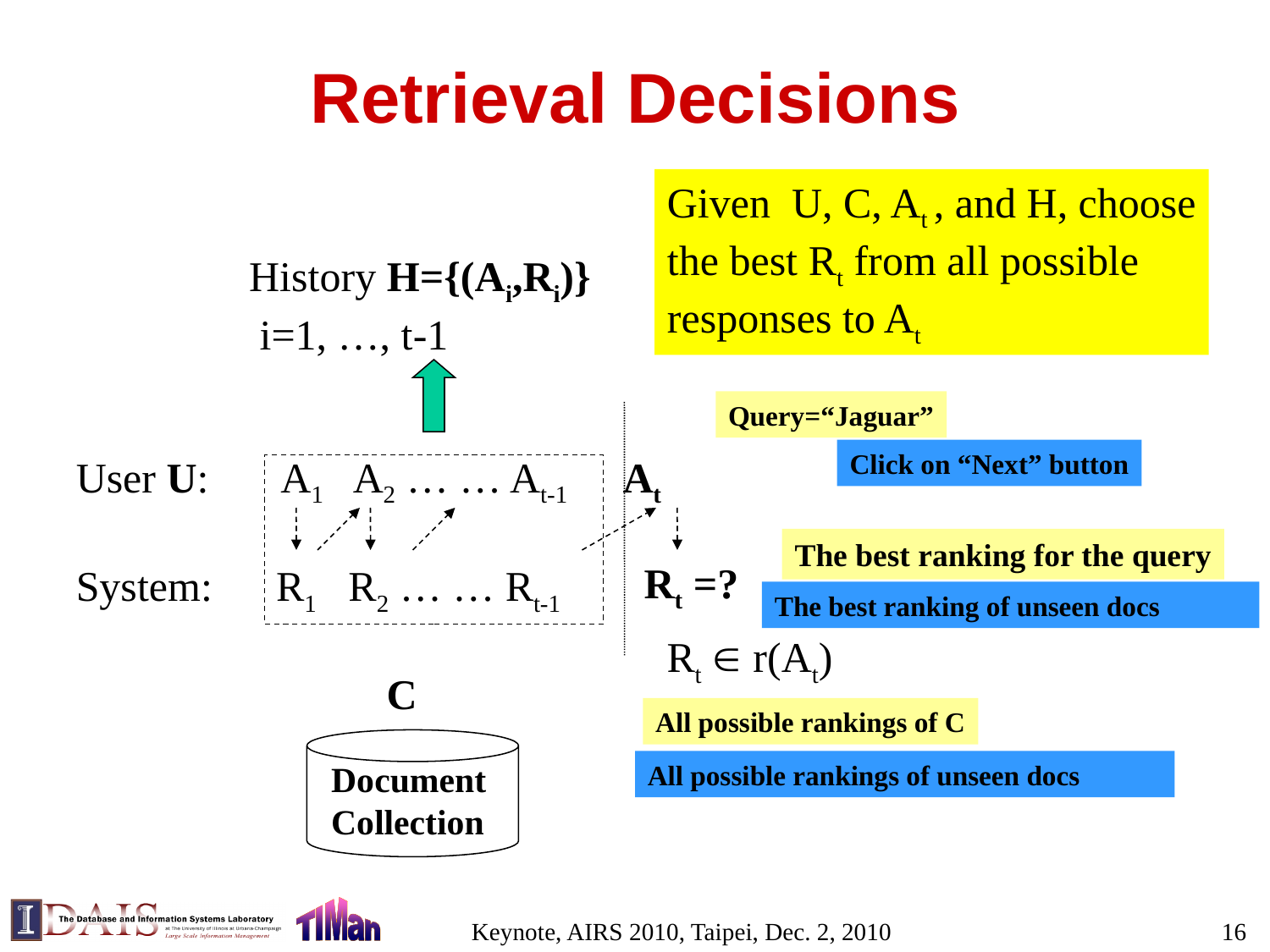

# Retrieval Decisions
Given  U, C, At , and H, choose
the best Rt from all possible
responses to At
History H={(Ai,Ri)}
 i=1, …, t-1

Query=“Jaguar”

Click on “Next” button
User U:       A1   A2 … … At-1         At

System:      R1   R2 … … Rt-1

Rt =?
Rt ∈ r(At)
The best ranking for the query
The best ranking of unseen docs
C
All possible rankings of C

Document
Collection
All possible rankings of unseen docs
Keynote, AIRS 2010, Taipei, Dec. 2, 2010
16